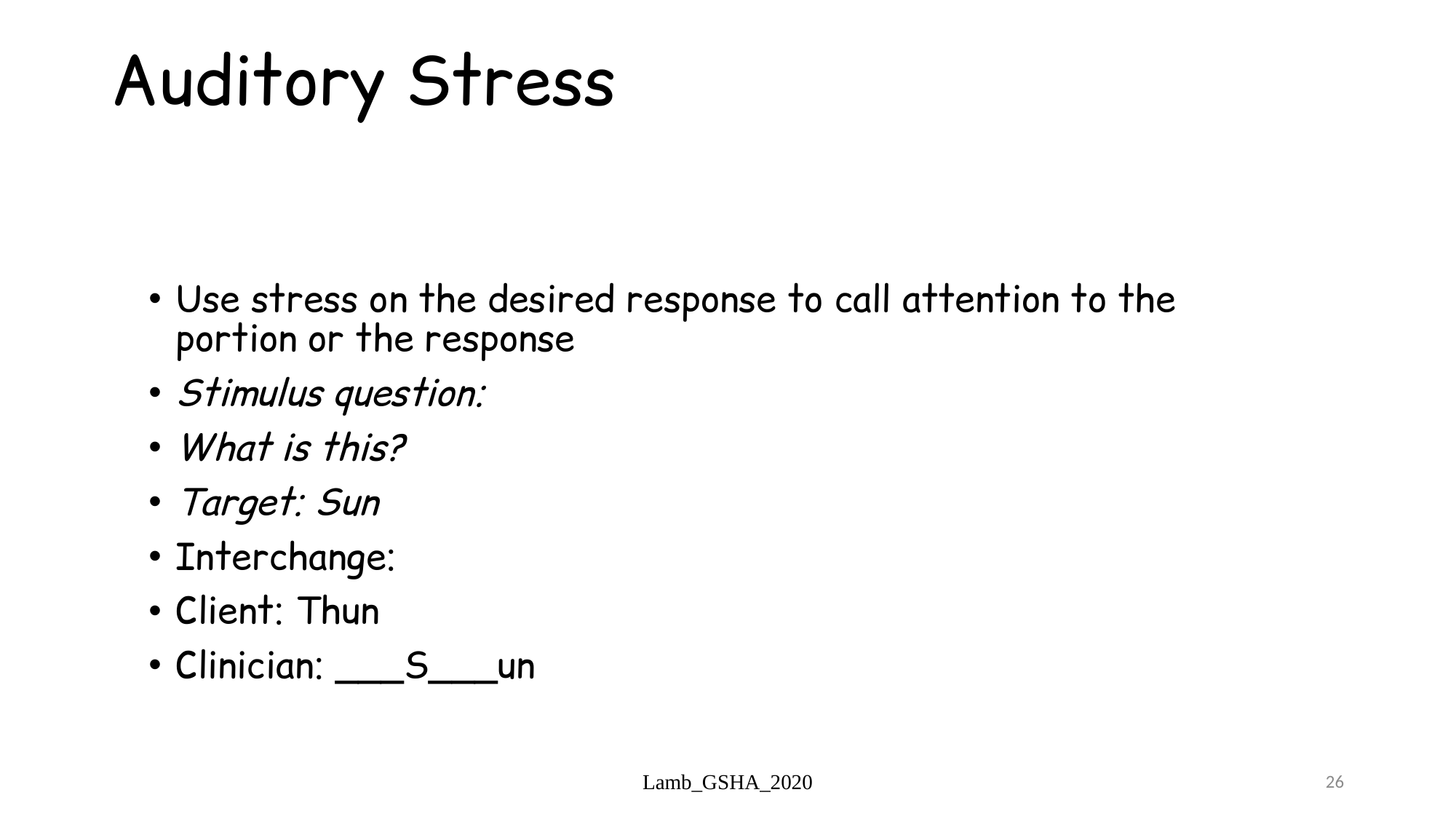

# Auditory Stress
Use stress on the desired response to call attention to the portion or the response
Stimulus question:
What is this?
Target: Sun
Interchange:
Client: Thun
Clinician: ___S___un

Lamb_GSHA_2020
26